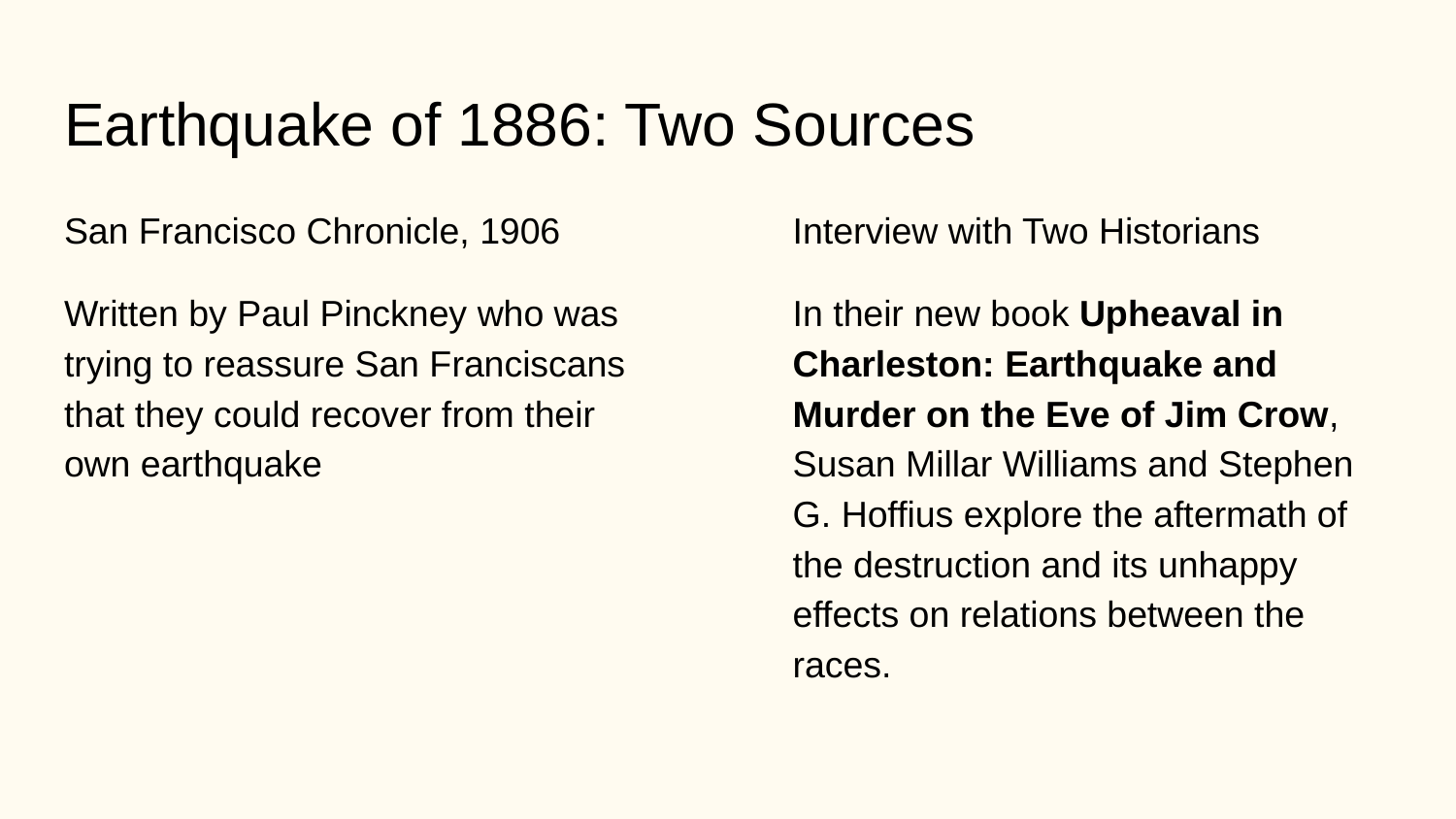

# Earthquake of 1886: Two Sources
San Francisco Chronicle, 1906
Written by Paul Pinckney who was trying to reassure San Franciscans that they could recover from their own earthquake
Interview with Two Historians
In their new book Upheaval in Charleston: Earthquake and Murder on the Eve of Jim Crow, Susan Millar Williams and Stephen G. Hoffius explore the aftermath of the destruction and its unhappy effects on relations between the races.